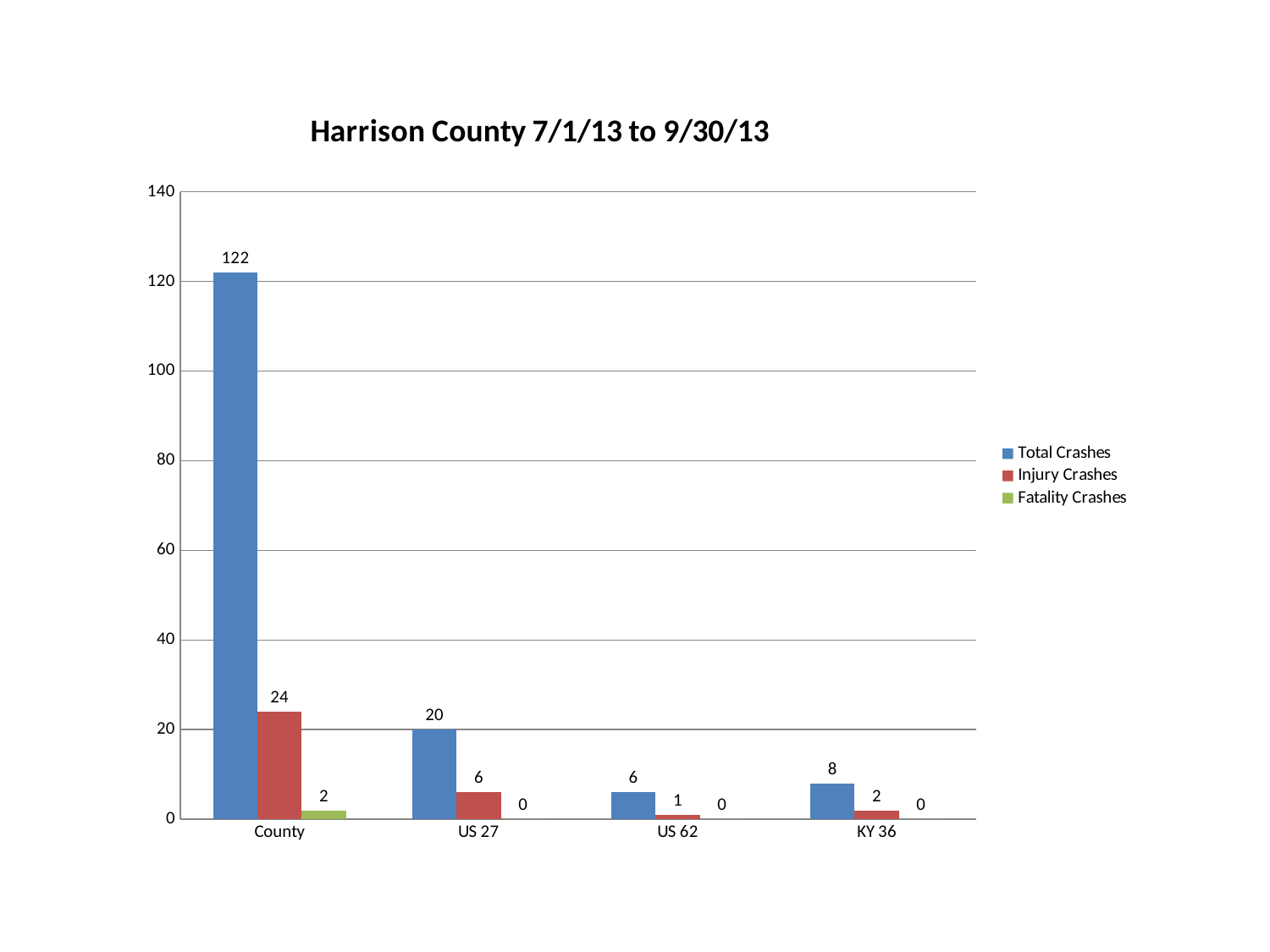

### Chart: Harrison County 7/1/13 to 9/30/13

| Category | Total Crashes | Injury Crashes | Fatality Crashes |
|---|---|---|---|
| County | 122.0 | 24.0 | 2.0 |
| US 27 | 20.0 | 6.0 | 0.0 |
| US 62 | 6.0 | 1.0 | 0.0 |
| KY 36 | 8.0 | 2.0 | 0.0 |